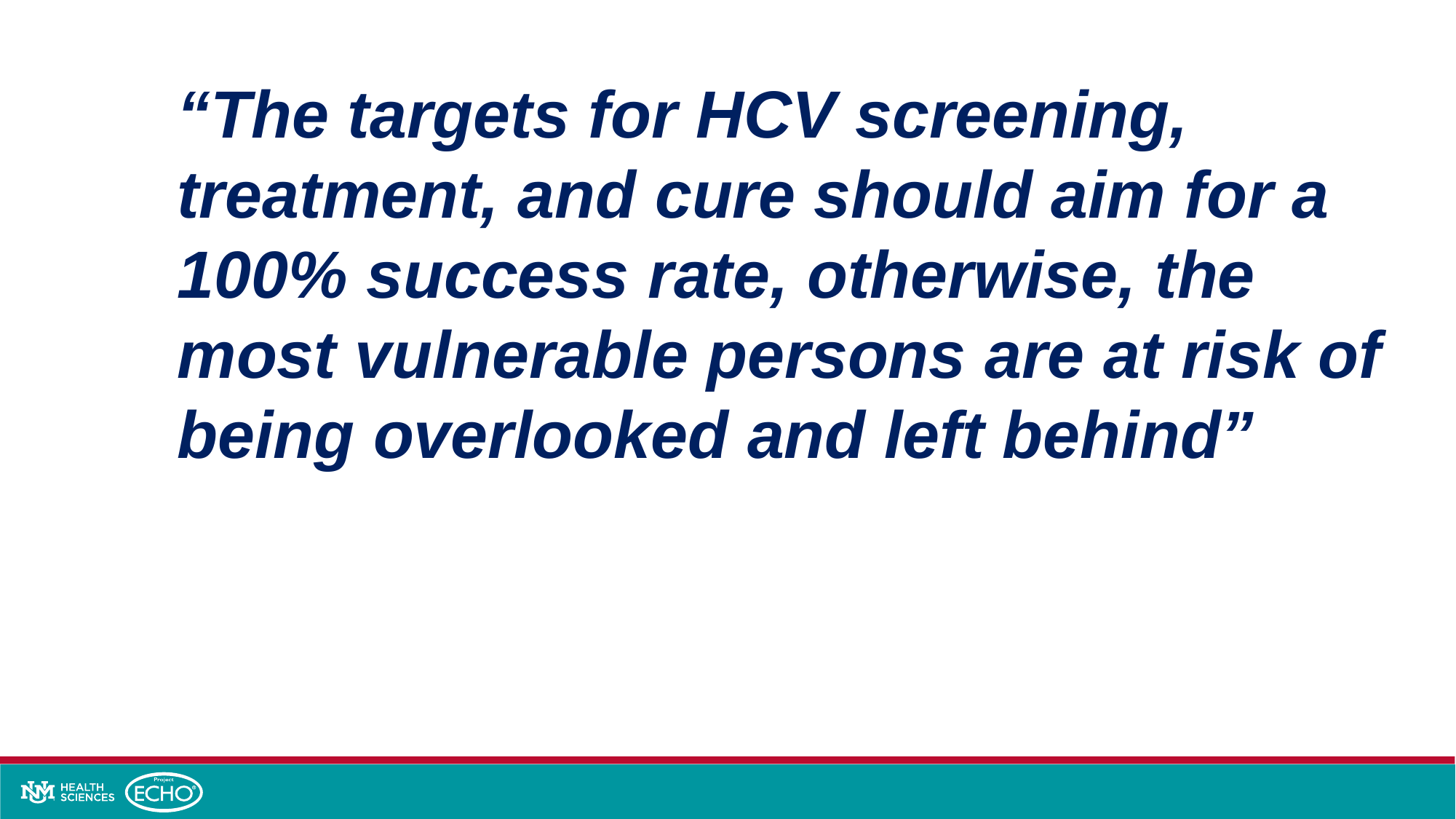

“The targets for HCV screening, treatment, and cure should aim for a 100% success rate, otherwise, the most vulnerable persons are at risk of being overlooked and left behind”